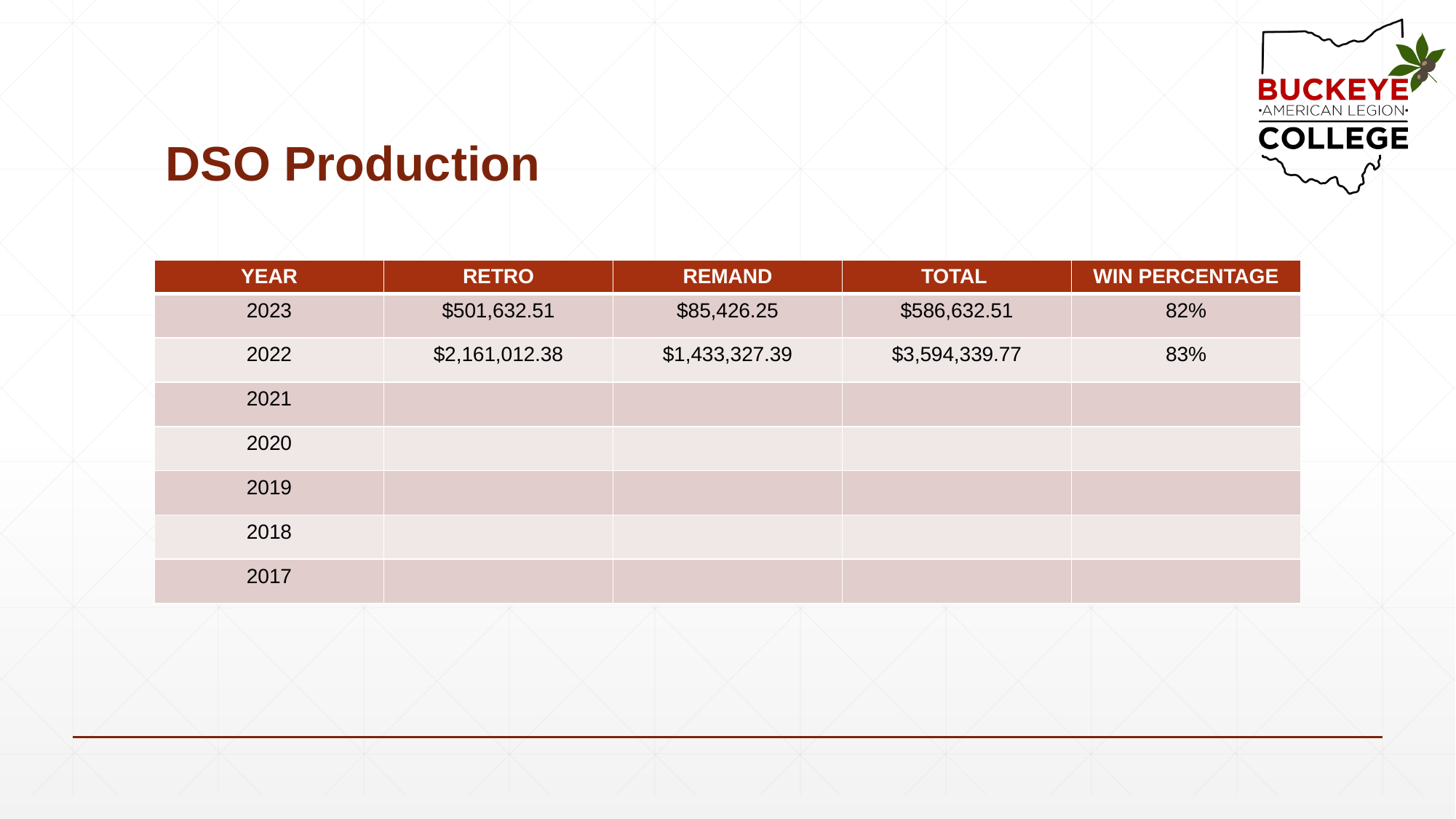

# DSO Production
| YEAR | RETRO | REMAND | TOTAL | WIN PERCENTAGE |
| --- | --- | --- | --- | --- |
| 2023 | $501,632.51 | $85,426.25 | $586,632.51 | 82% |
| 2022 | $2,161,012.38 | $1,433,327.39 | $3,594,339.77 | 83% |
| 2021 |  |  |  |  |
| 2020 |  |  |  |  |
| 2019 |  |  |  |  |
| 2018 |  |  |  |  |
| 2017 |  |  |  |  |